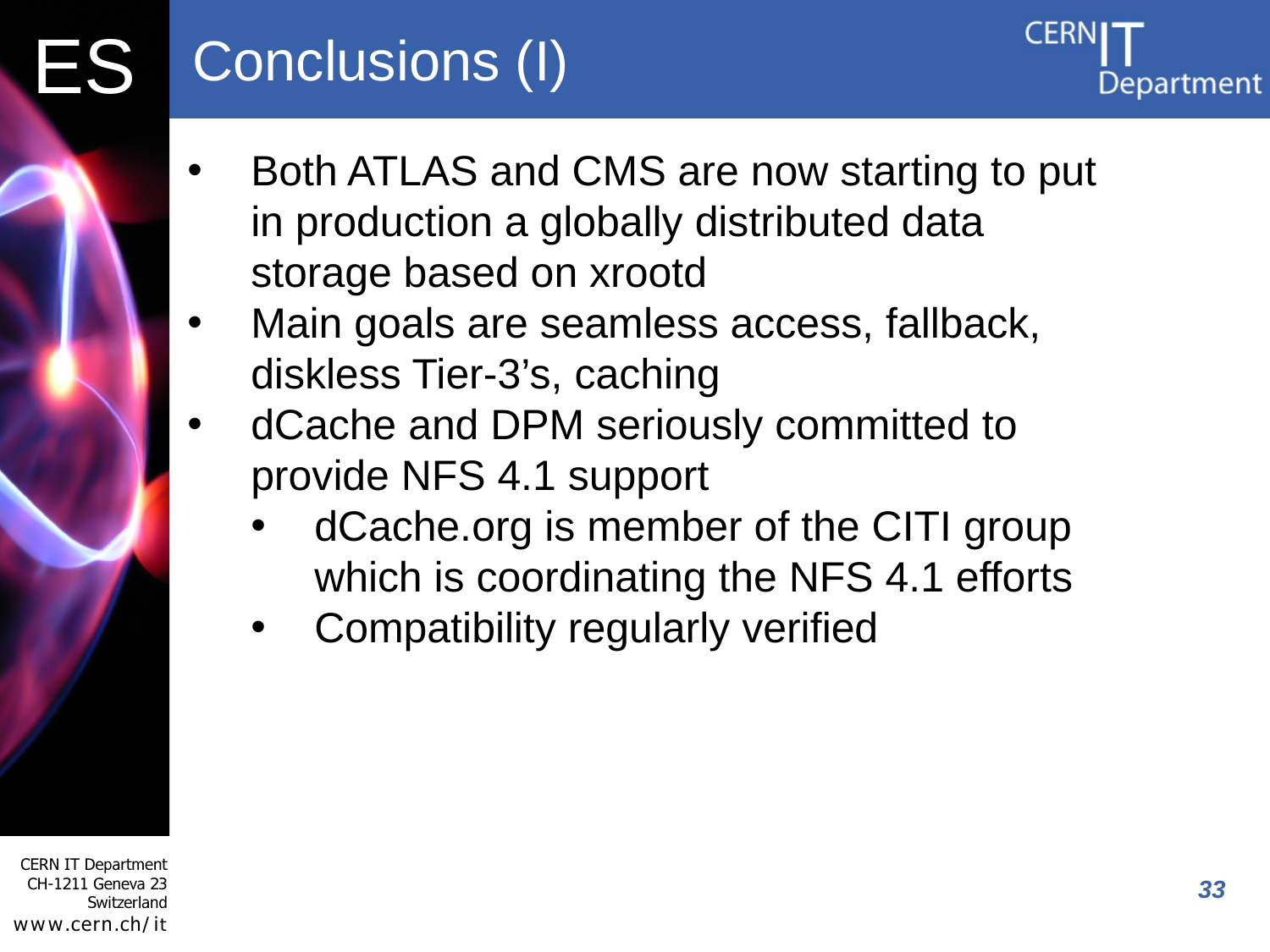

# Conclusions (I)
Both ATLAS and CMS are now starting to put in production a globally distributed data storage based on xrootd
Main goals are seamless access, fallback, diskless Tier-3’s, caching
dCache and DPM seriously committed to provide NFS 4.1 support
dCache.org is member of the CITI group which is coordinating the NFS 4.1 efforts
Compatibility regularly verified